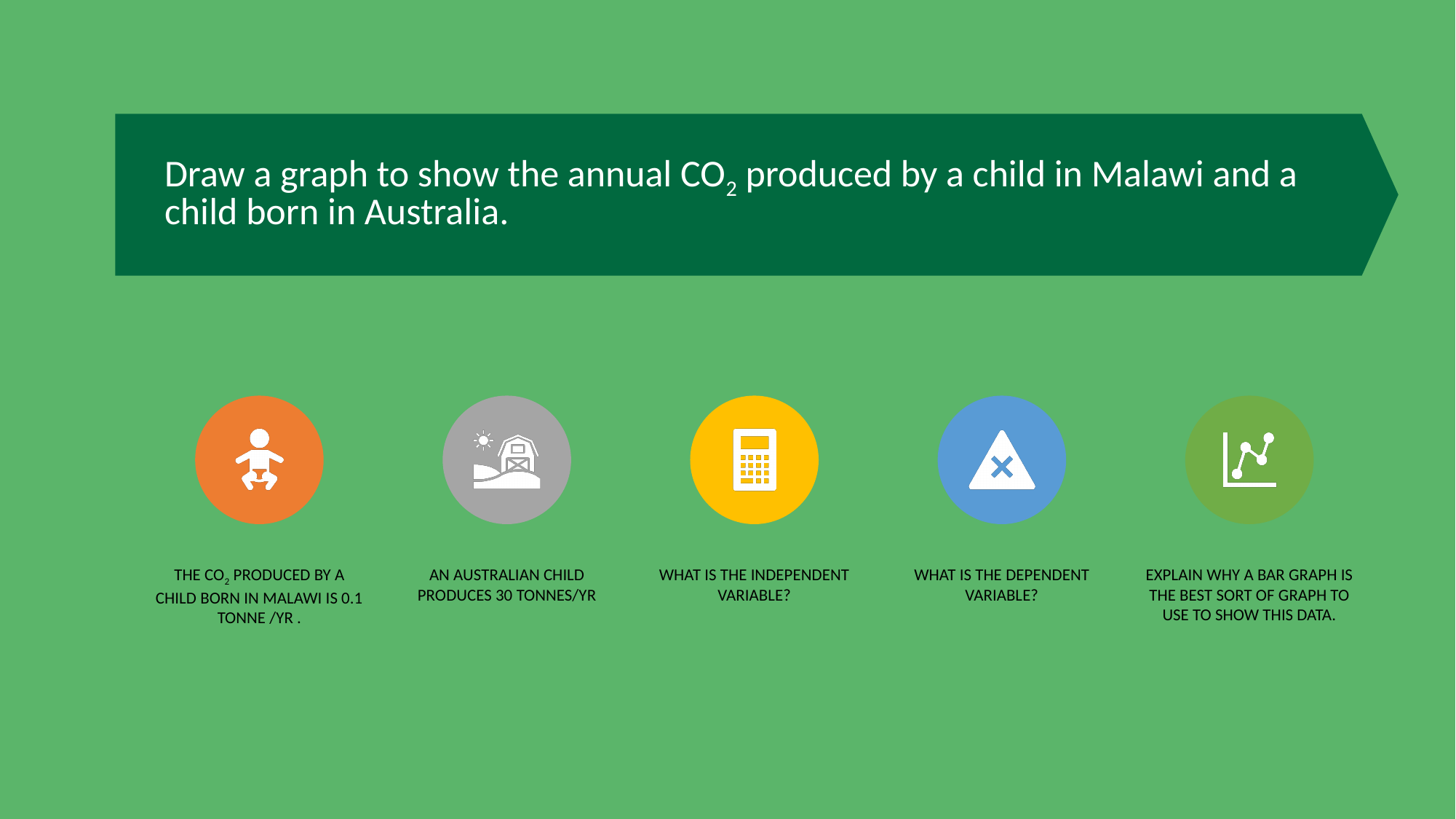

# Draw a graph to show the annual CO2 produced by a child in Malawi and a child born in Australia.

THE CO2 PRODUCED BY A CHILD BORN IN MALAWI IS 0.1 TONNE /YR .

AN AUSTRALIAN CHILD PRODUCES 30 TONNES/YR

WHAT IS THE INDEPENDENT VARIABLE?

WHAT IS THE DEPENDENT VARIABLE?

EXPLAIN WHY A BAR GRAPH IS THE BEST SORT OF GRAPH TO USE TO SHOW THIS DATA.